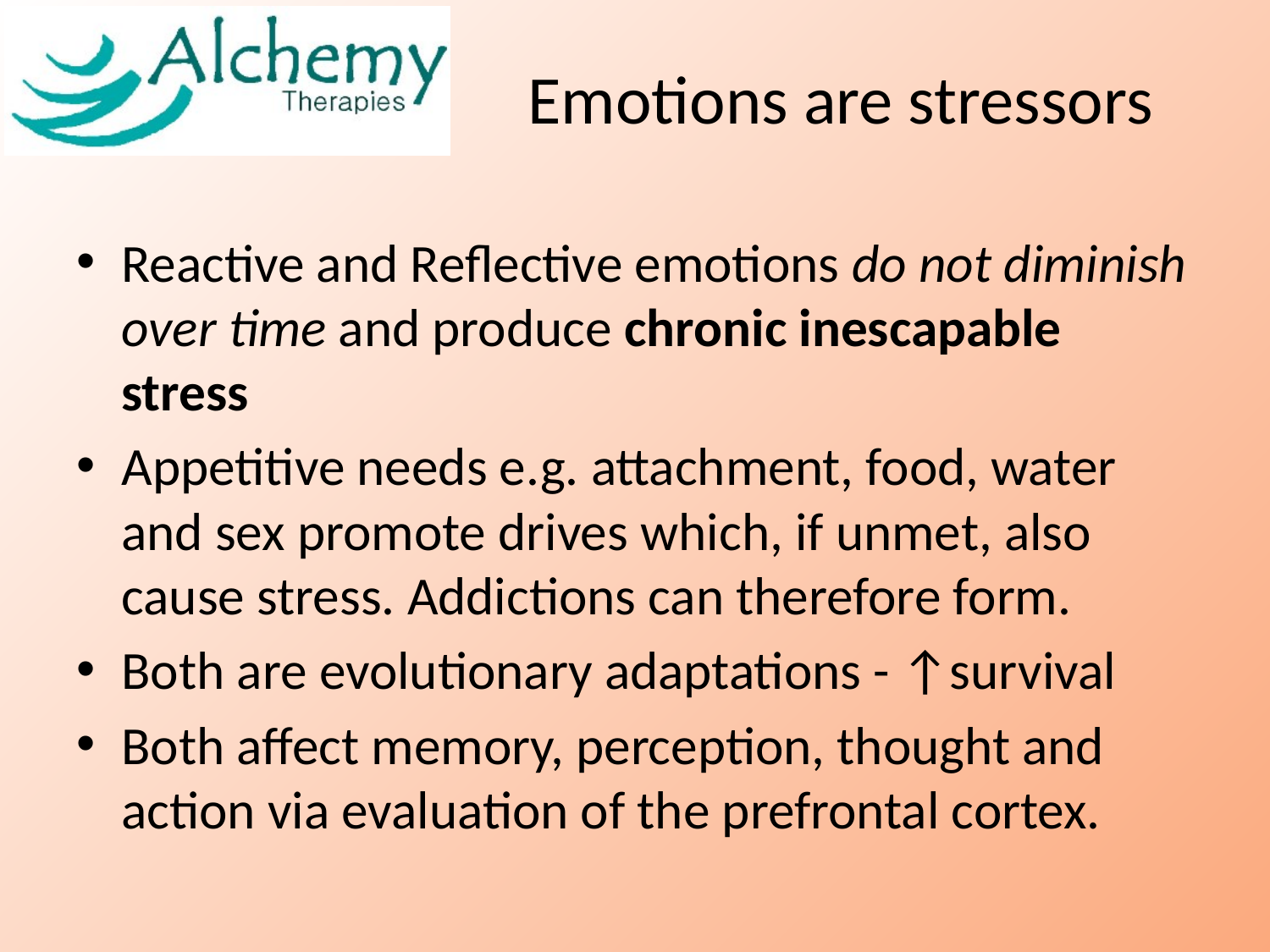

# Emotions are stressors
Reactive and Reflective emotions do not diminish over time and produce chronic inescapable stress
Appetitive needs e.g. attachment, food, water and sex promote drives which, if unmet, also cause stress. Addictions can therefore form.
Both are evolutionary adaptations - ↑survival
Both affect memory, perception, thought and action via evaluation of the prefrontal cortex.